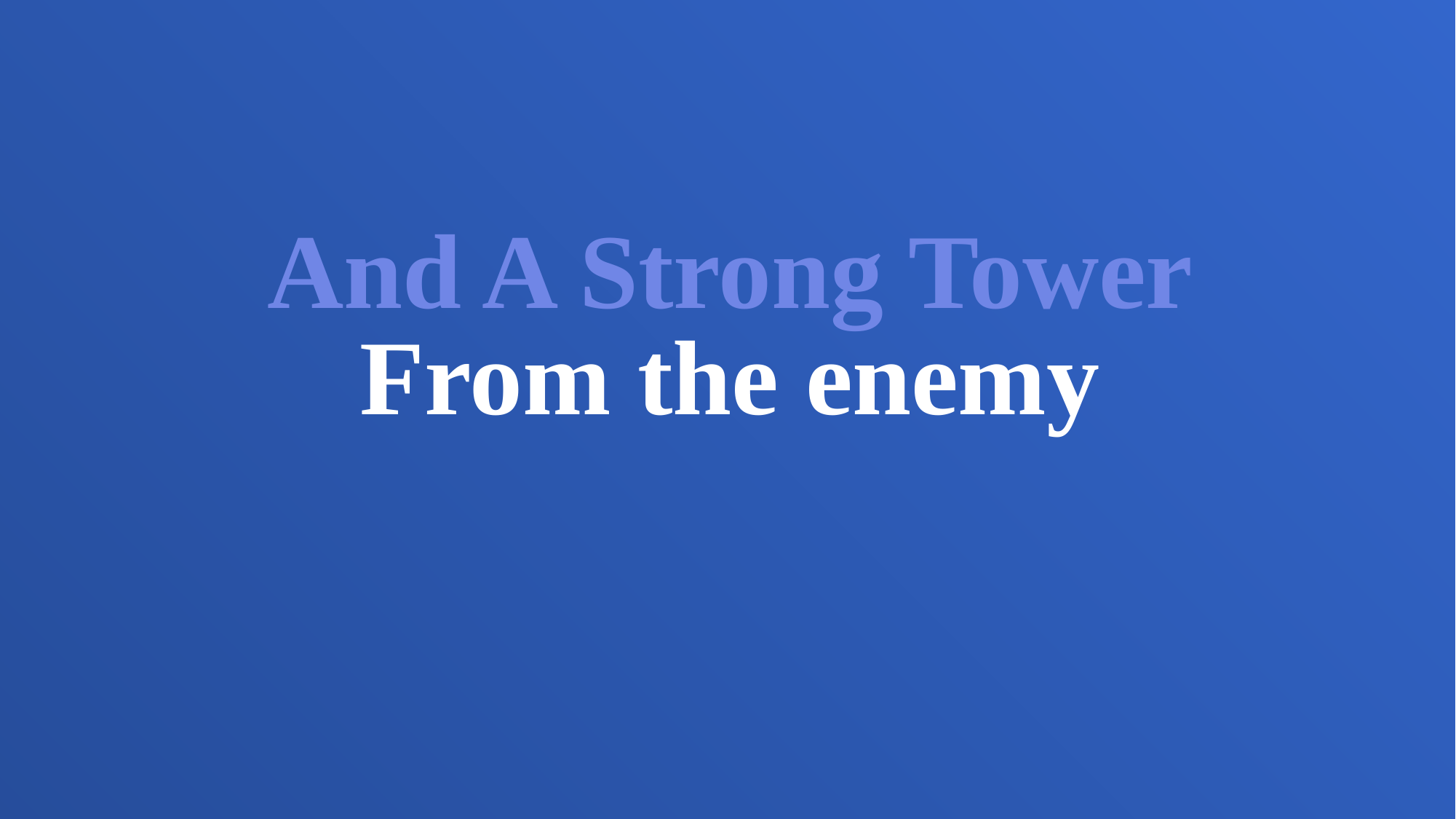

And A Strong Tower
From the enemy